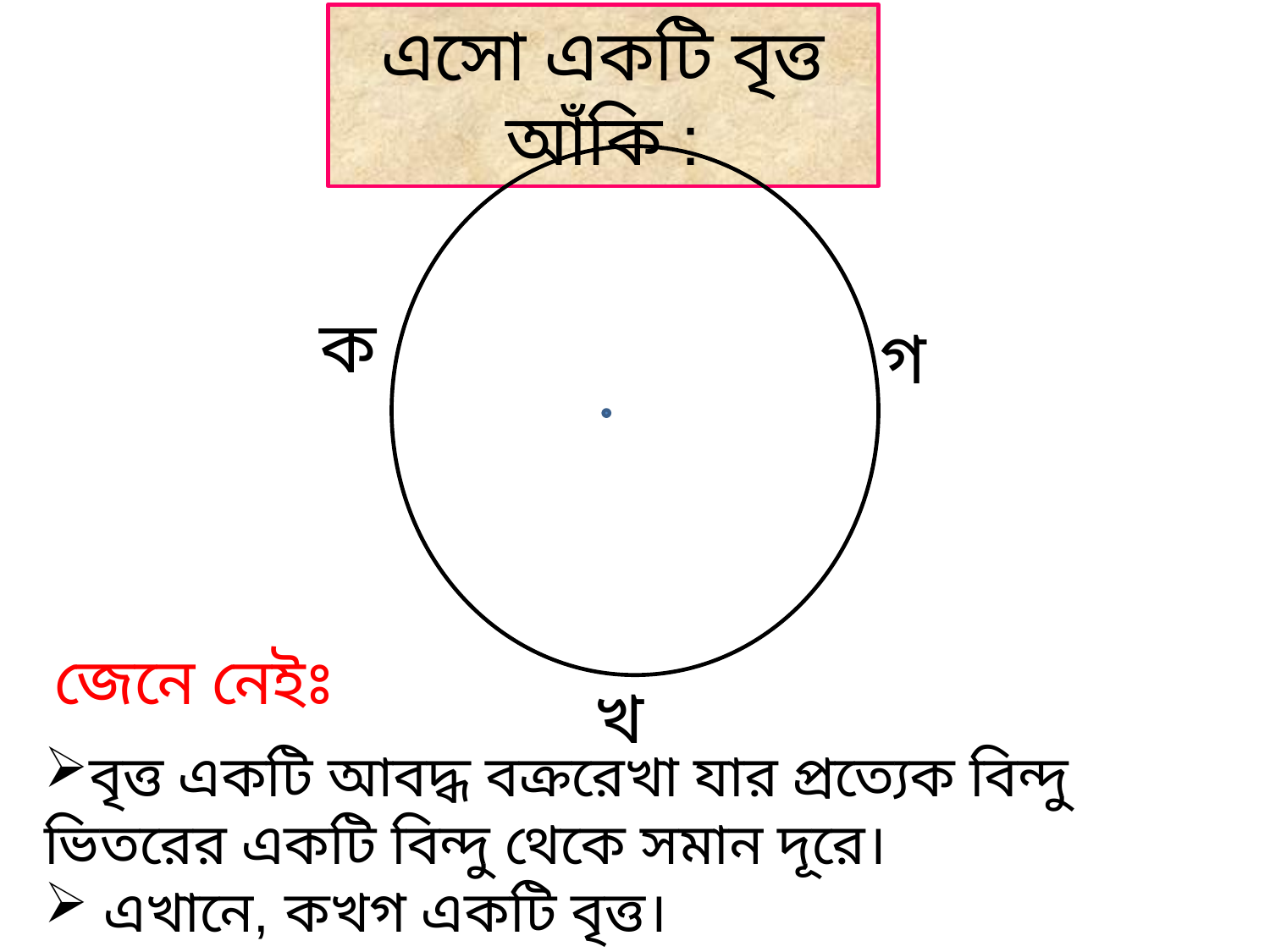

এসো একটি বৃত্ত আঁকি :
vvvvvvvvvvvvvvvvvvvvvvvvvvvvvvvvvvvvvvvvvvvvvvvvvvvvvvvvvvvvvvvvvvvvvvvvv
ক
গ

জেনে নেইঃ
খ
বৃত্ত একটি আবদ্ধ বক্ররেখা যার প্রত্যেক বিন্দু ভিতরের একটি বিন্দু থেকে সমান দূরে।
 এখানে, কখগ একটি বৃত্ত।